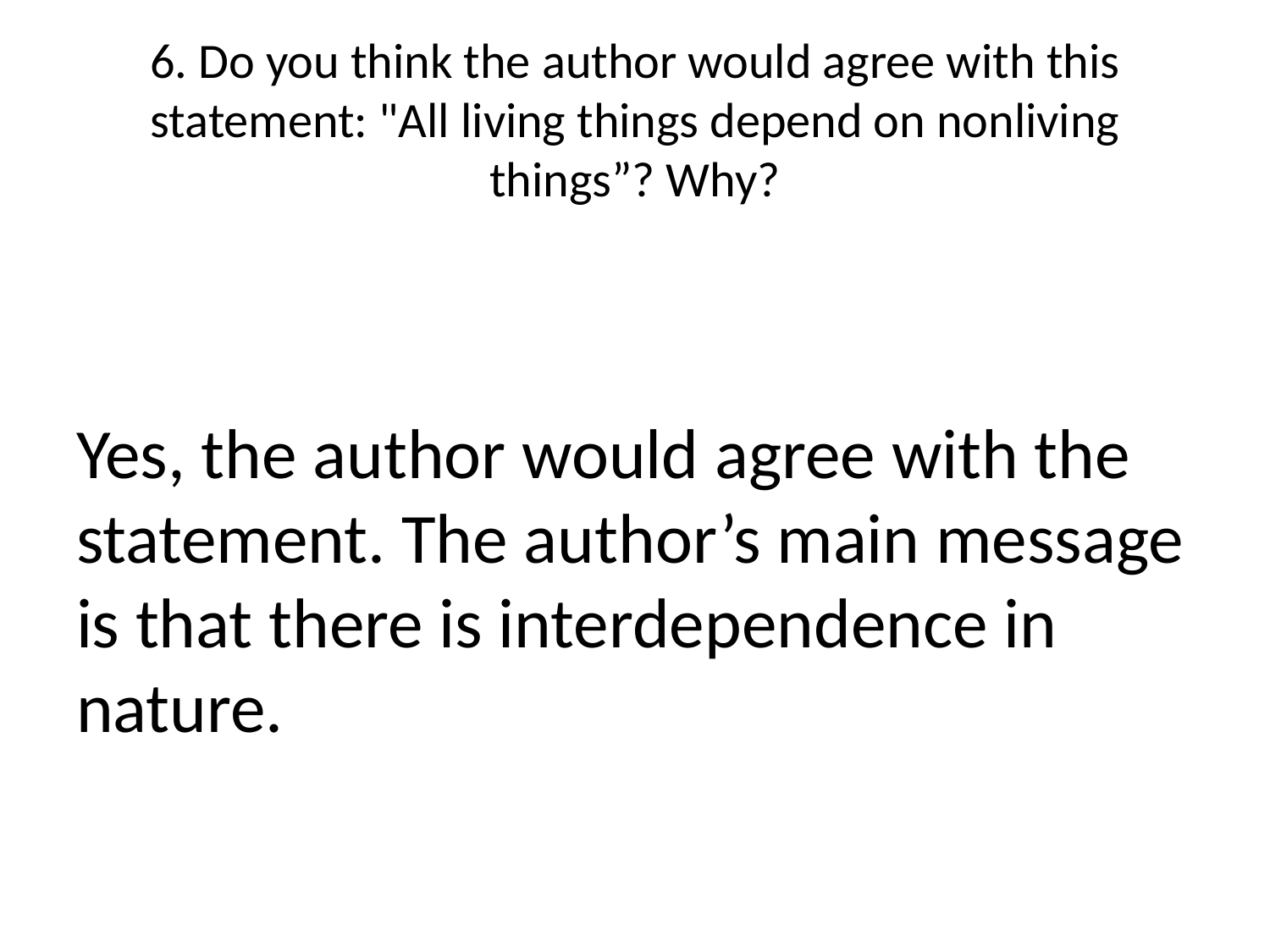

# 6. Do you think the author would agree with this statement: "All living things depend on nonliving things”? Why?
Yes, the author would agree with the statement. The author’s main message is that there is interdependence in nature.